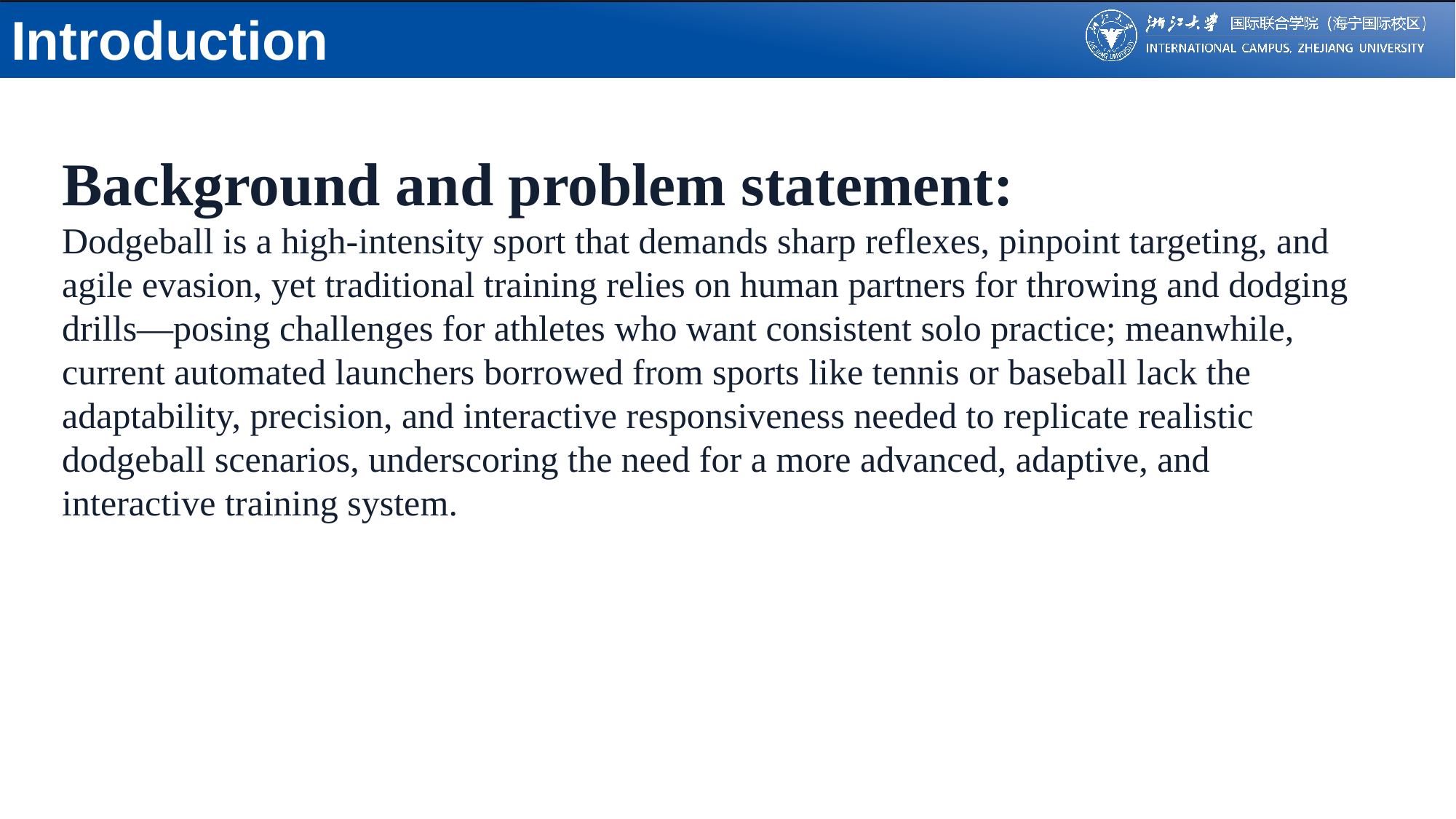

Introduction

Background and problem statement:
Dodgeball is a high-intensity sport that demands sharp reflexes, pinpoint targeting, and agile evasion, yet traditional training relies on human partners for throwing and dodging drills—posing challenges for athletes who want consistent solo practice; meanwhile, current automated launchers borrowed from sports like tennis or baseball lack the adaptability, precision, and interactive responsiveness needed to replicate realistic dodgeball scenarios, underscoring the need for a more advanced, adaptive, and interactive training system.